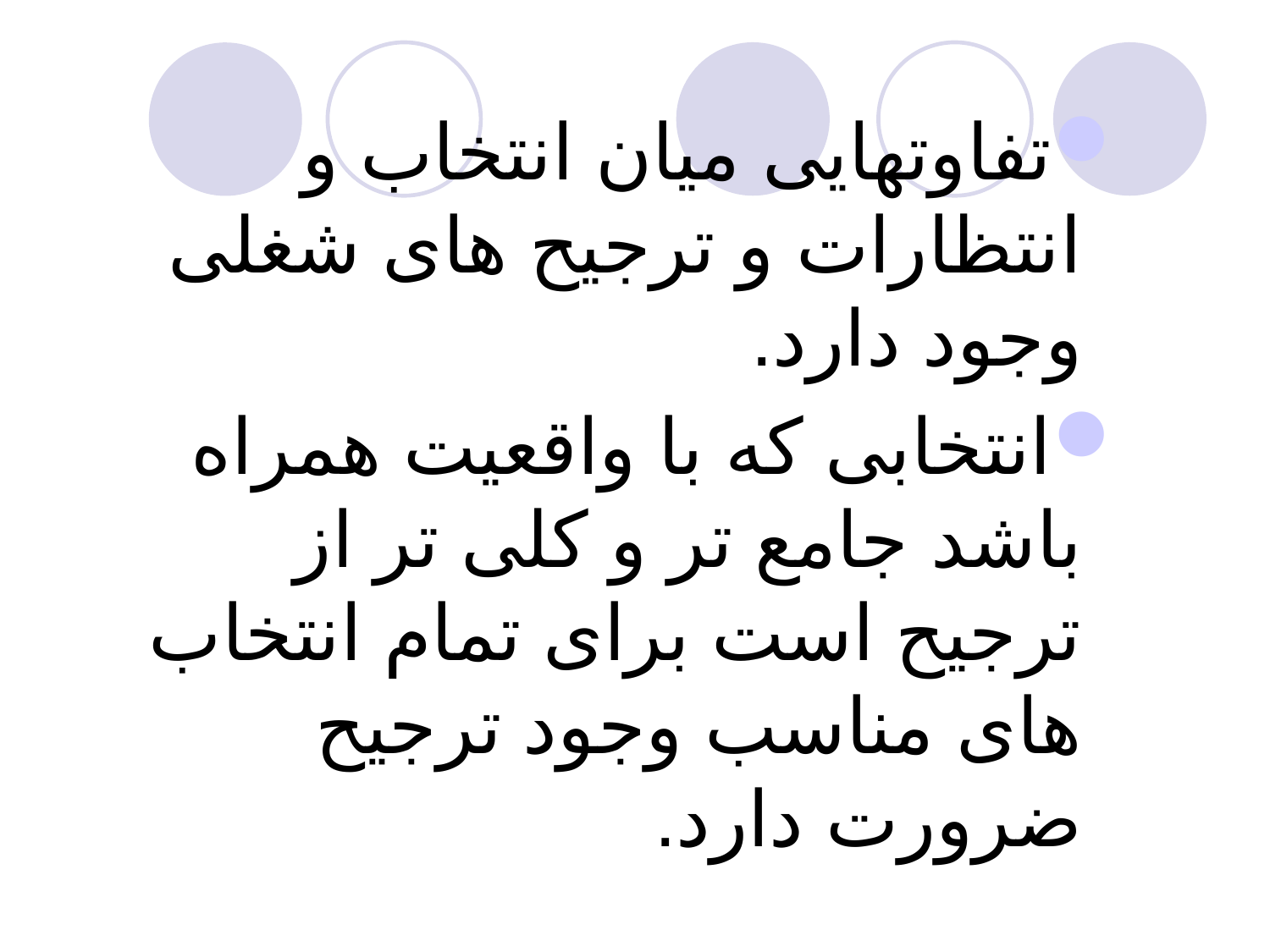

تفاوتهایی میان انتخاب و انتظارات و ترجیح های شغلی وجود دارد.
انتخابی که با واقعیت همراه باشد جامع تر و کلی تر از ترجیح است برای تمام انتخاب های مناسب وجود ترجیح ضرورت دارد.